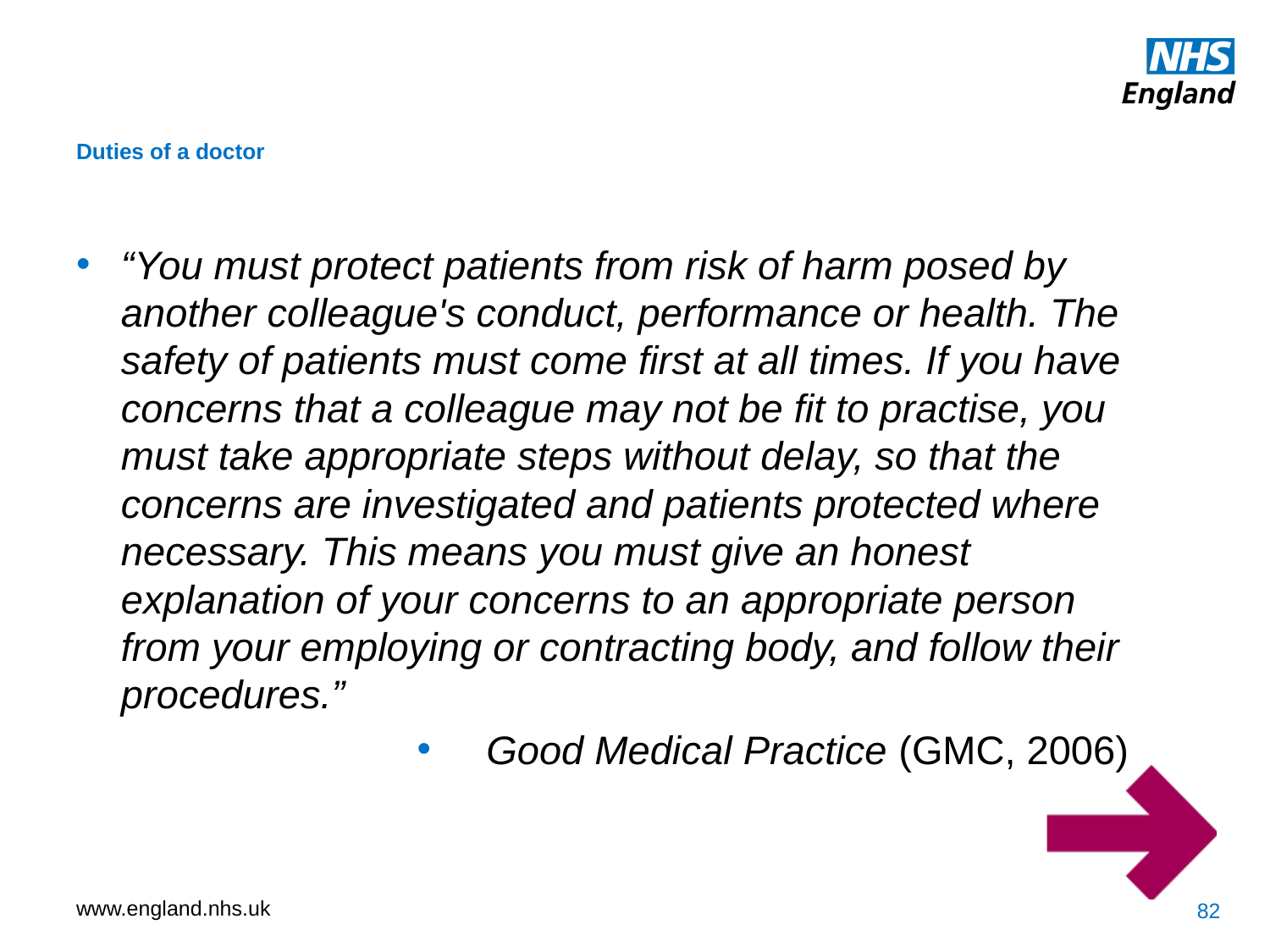

Duties of a doctor
“You must protect patients from risk of harm posed by another colleague's conduct, performance or health. The safety of patients must come first at all times. If you have concerns that a colleague may not be fit to practise, you must take appropriate steps without delay, so that the concerns are investigated and patients protected where necessary. This means you must give an honest explanation of your concerns to an appropriate person from your employing or contracting body, and follow their procedures.”
Good Medical Practice (GMC, 2006)

82